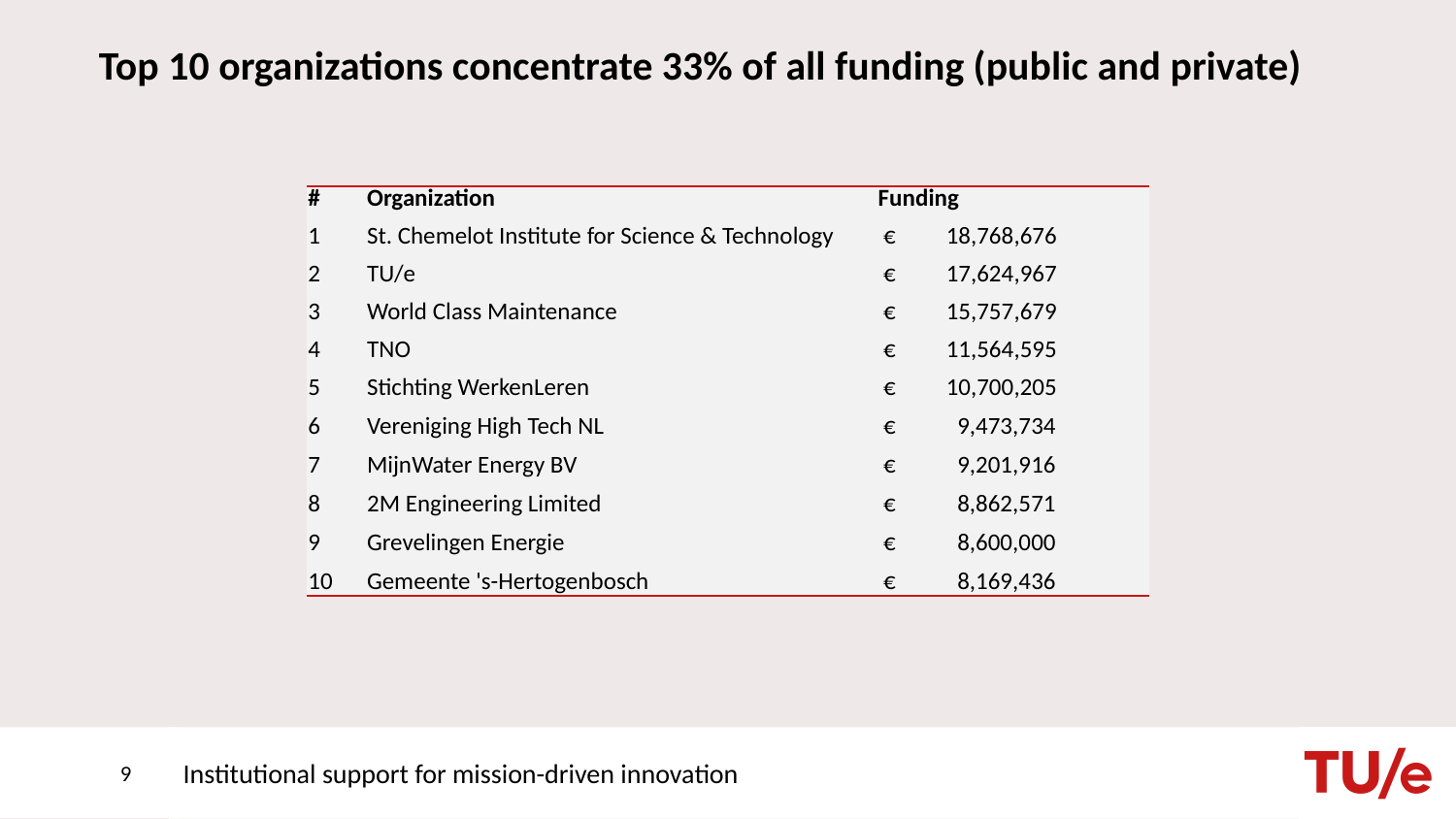

# Top 10 organizations concentrate 33% of all funding (public and private)
| # | Organization | Funding |
| --- | --- | --- |
| 1 | St. Chemelot Institute for Science & Technology | € 18,768,676 |
| 2 | TU/e | € 17,624,967 |
| 3 | World Class Maintenance | € 15,757,679 |
| 4 | TNO | € 11,564,595 |
| 5 | Stichting WerkenLeren | € 10,700,205 |
| 6 | Vereniging High Tech NL | € 9,473,734 |
| 7 | MijnWater Energy BV | € 9,201,916 |
| 8 | 2M Engineering Limited | € 8,862,571 |
| 9 | Grevelingen Energie | € 8,600,000 |
| 10 | Gemeente 's-Hertogenbosch | € 8,169,436 |
9
Institutional support for mission-driven innovation